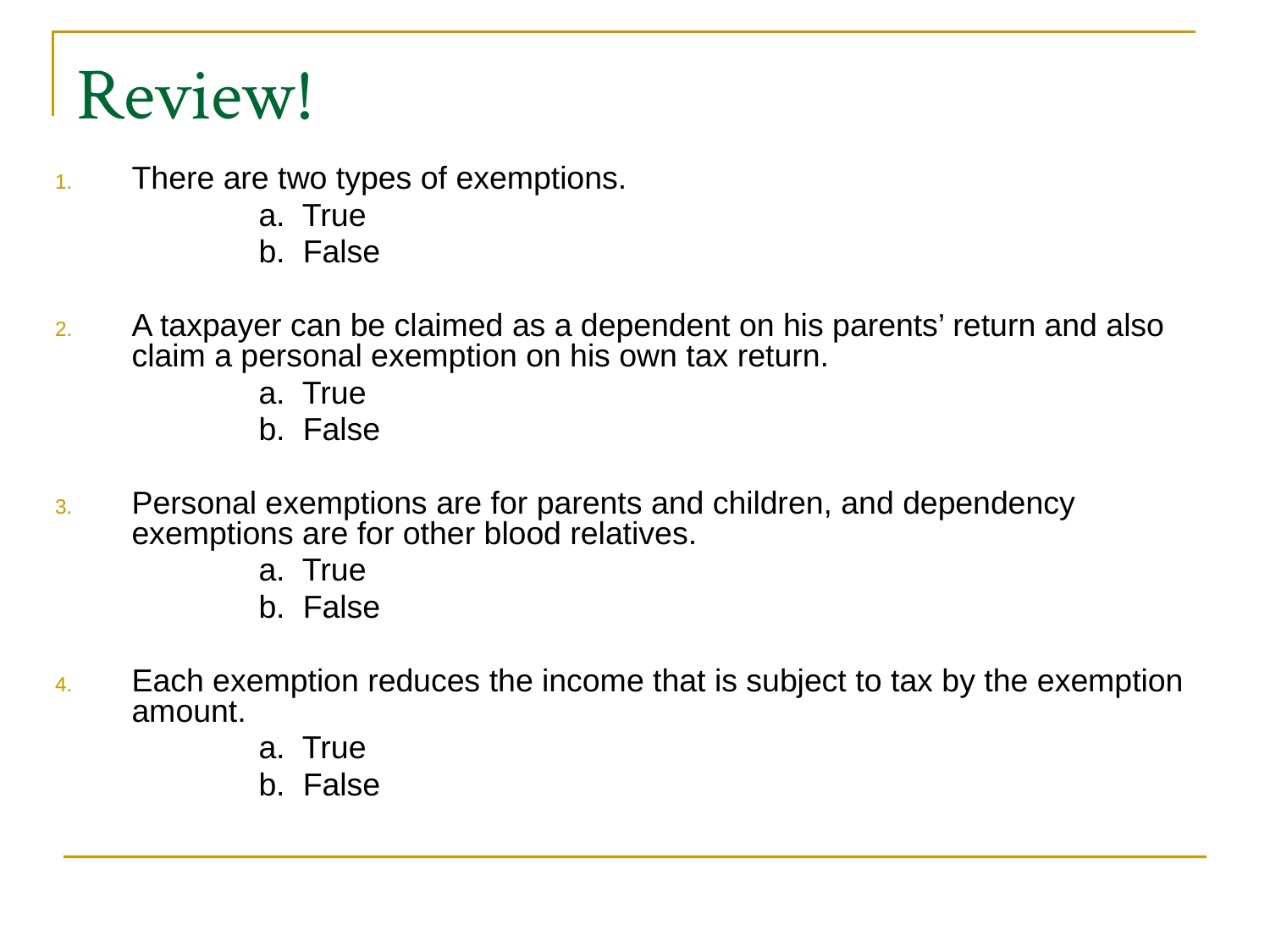

# Review!
There are two types of exemptions.
		a.  True
		b.  False

A taxpayer can be claimed as a dependent on his parents’ return and also claim a personal exemption on his own tax return.
		a.  True
		b.  False

Personal exemptions are for parents and children, and dependency exemptions are for other blood relatives.
		a.  True
		b.  False

Each exemption reduces the income that is subject to tax by the exemption amount.
		a.  True
		b.  False